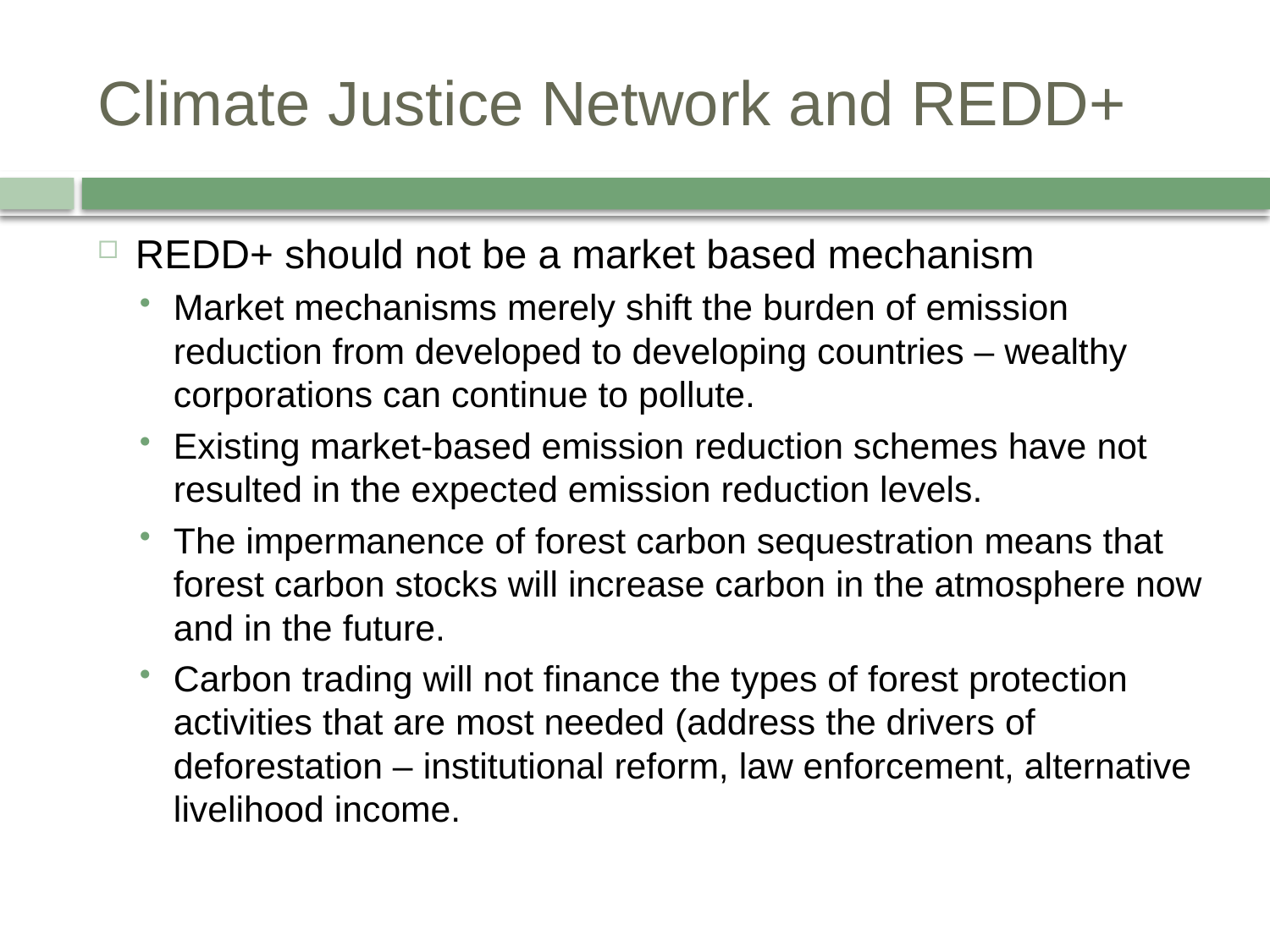

# Climate Justice Network and REDD+
REDD+ should not be a market based mechanism
Market mechanisms merely shift the burden of emission reduction from developed to developing countries – wealthy corporations can continue to pollute.
Existing market-based emission reduction schemes have not resulted in the expected emission reduction levels.
The impermanence of forest carbon sequestration means that forest carbon stocks will increase carbon in the atmosphere now and in the future.
Carbon trading will not finance the types of forest protection activities that are most needed (address the drivers of deforestation – institutional reform, law enforcement, alternative livelihood income.